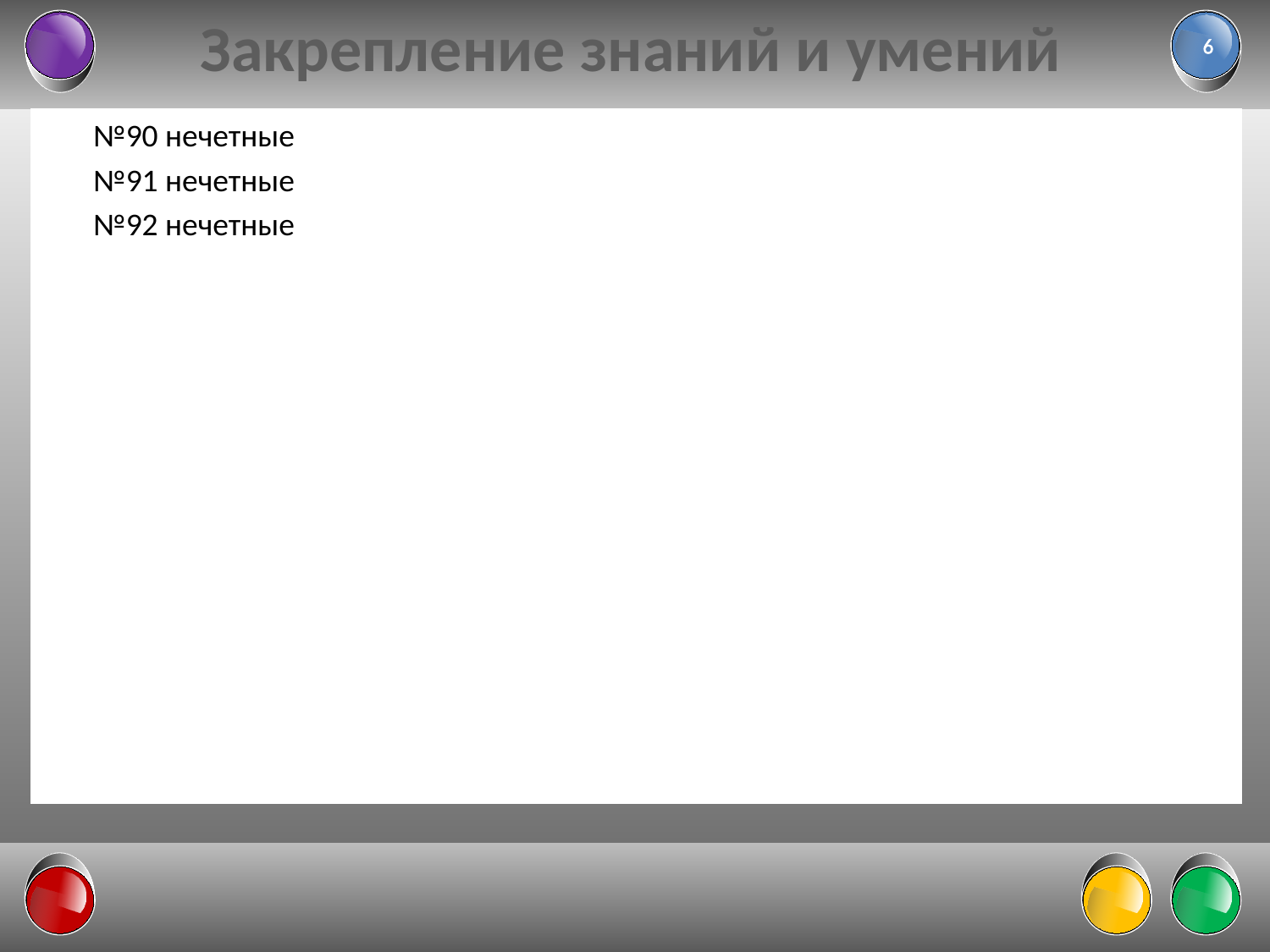

# Закрепление знаний и умений

6
№90 нечетные
№91 нечетные
№92 нечетные